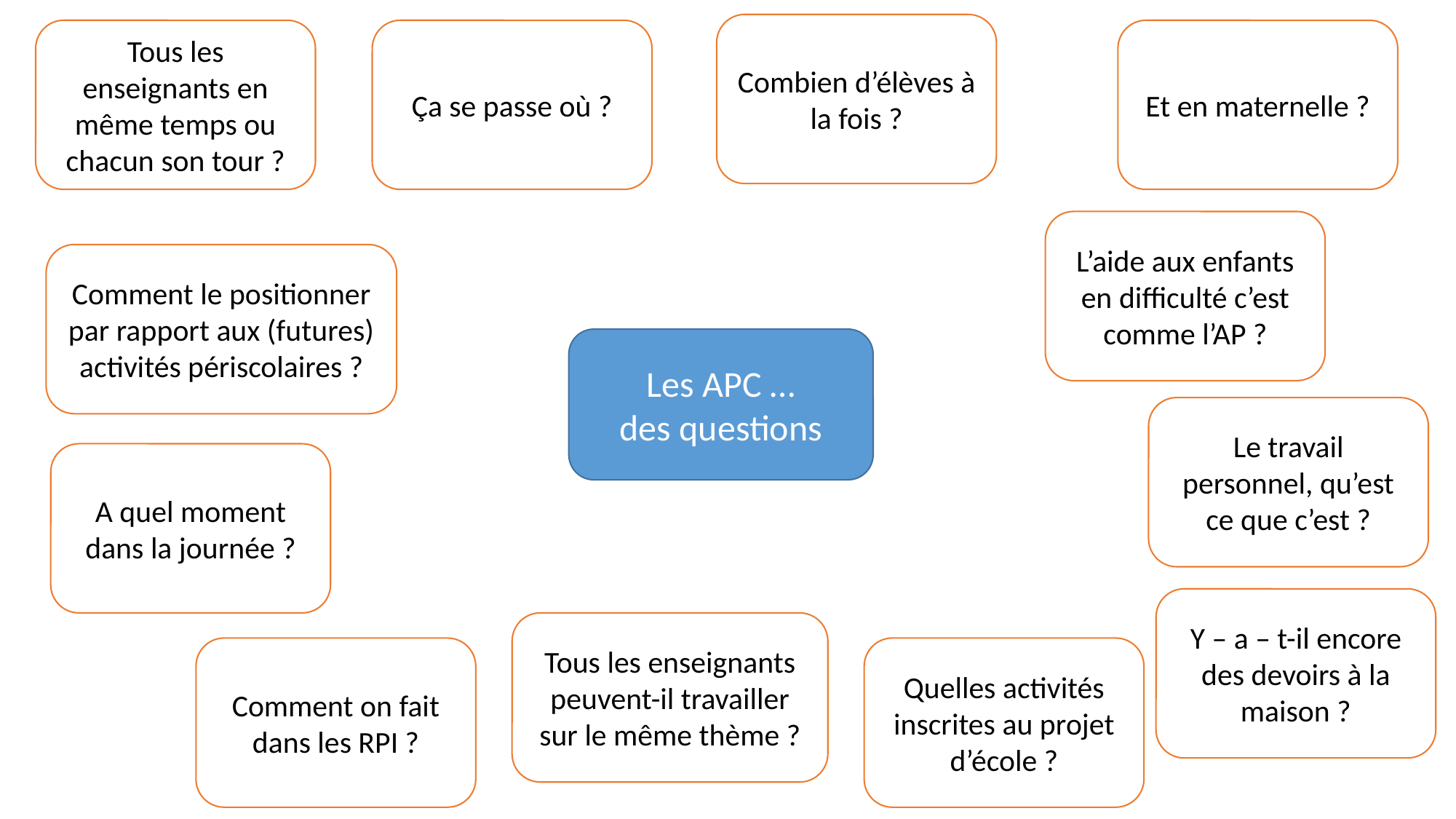

Combien d’élèves à la fois ?
Tous les enseignants en même temps ou chacun son tour ?
Ça se passe où ?
Et en maternelle ?
L’aide aux enfants en difficulté c’est comme l’AP ?
Comment le positionner par rapport aux (futures) activités périscolaires ?
Les APC …
des questions
Le travail personnel, qu’est ce que c’est ?
A quel moment dans la journée ?
Y – a – t-il encore des devoirs à la maison ?
Tous les enseignants peuvent-il travailler sur le même thème ?
Comment on fait dans les RPI ?
Quelles activités inscrites au projet d’école ?